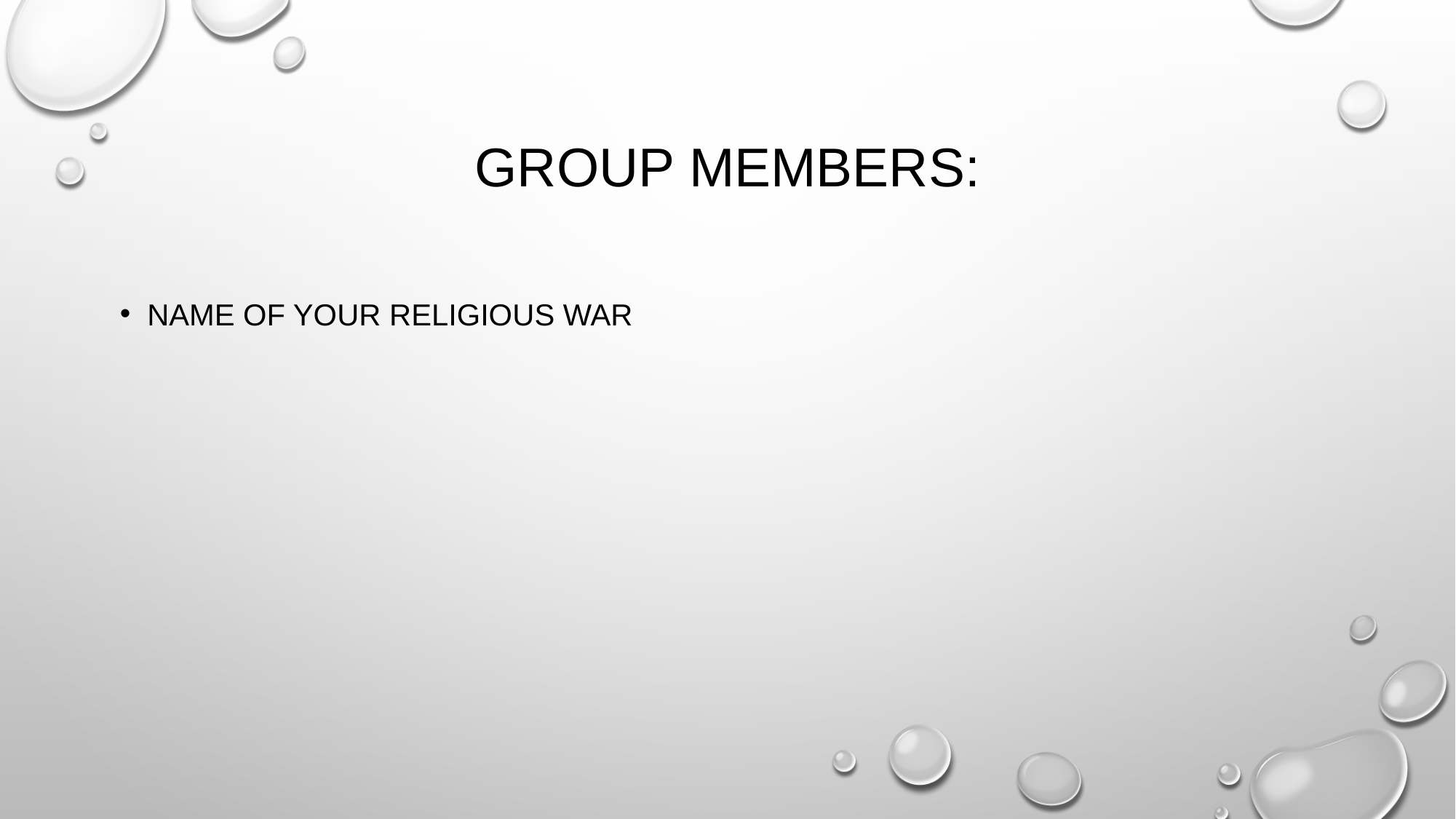

# Group members:
Name of your religious war